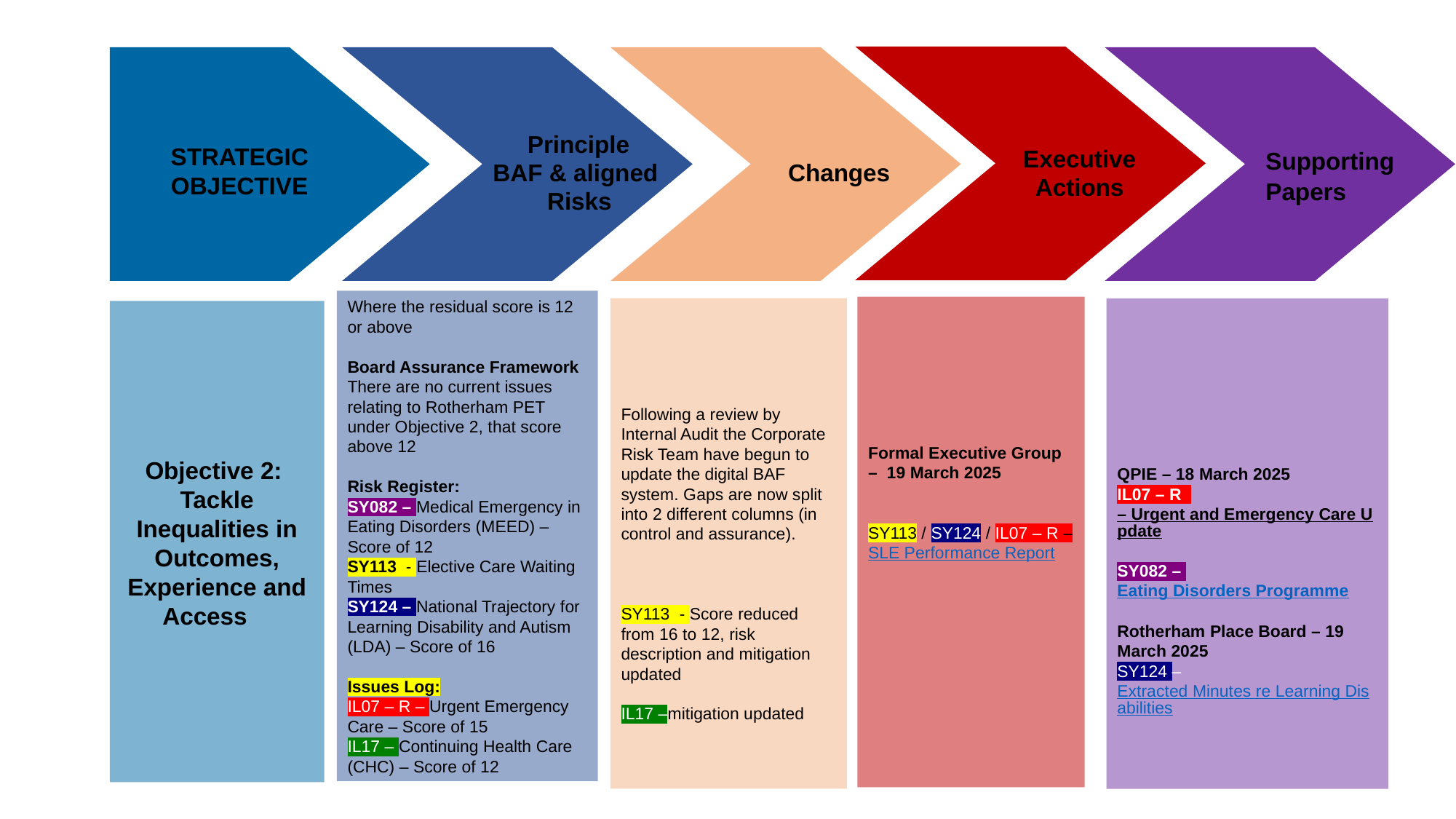

Principle
STRATEGIC
Executive
BAF & aligned
Changes
OBJECTIVE
Actions
Risks
Supporting Papers
Where the residual score is 12 or above

Board Assurance Framework
There are no current issues relating to Rotherham PET under Objective 2, that score above 12

Risk Register:
SY082 – Medical Emergency in Eating Disorders (MEED) – Score of 12
SY113  - Elective Care Waiting Times
SY124 – National Trajectory for Learning Disability and Autism (LDA) – Score of 16

Issues Log:
IL07 – R – Urgent Emergency Care – Score of 15
IL17 – Continuing Health Care (CHC) – Score of 12

Formal Executive Group –  19 March 2025

SY113 / SY124 / IL07 – R – SLE Performance Report

Following a review by Internal Audit the Corporate Risk Team have begun to update the digital BAF system. Gaps are now split into 2 different columns (in control and assurance).

SY113  - Score reduced from 16 to 12, risk description and mitigation updated

IL17 –mitigation updated

QPIE – 18 March 2025
IL07 – R  – Urgent and Emergency Care Update
SY082 – Eating Disorders Programme

Rotherham Place Board – 19 March 2025
SY124 – Extracted Minutes re Learning Disabilities

Objective 2:  Tackle Inequalities in Outcomes, Experience and Access